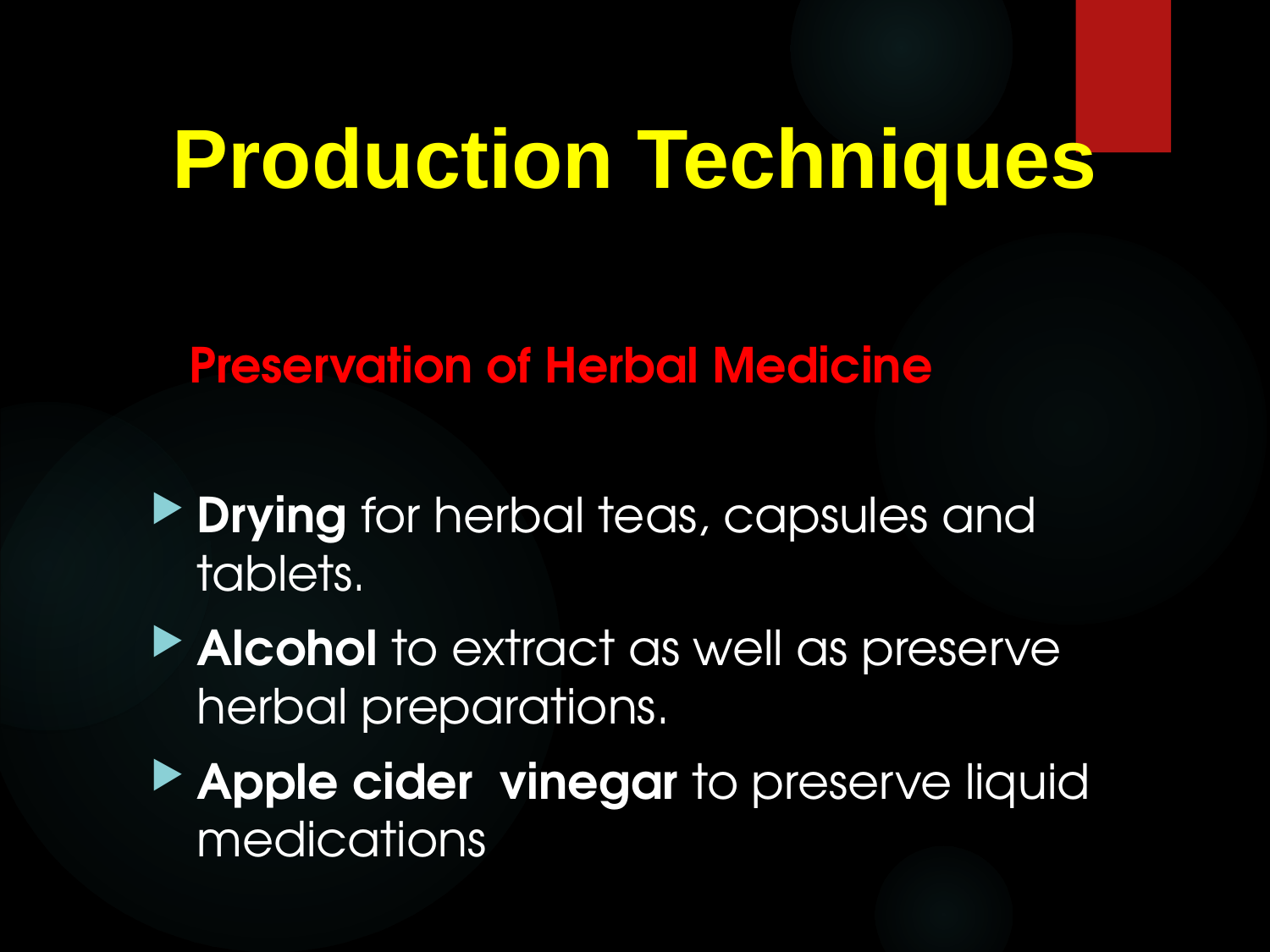

# Production Techniques
    Preservation of Herbal Medicine

Drying for herbal teas, capsules and tablets.
Alcohol to extract as well as preserve herbal preparations.
Apple cider  vinegar to preserve liquid medications